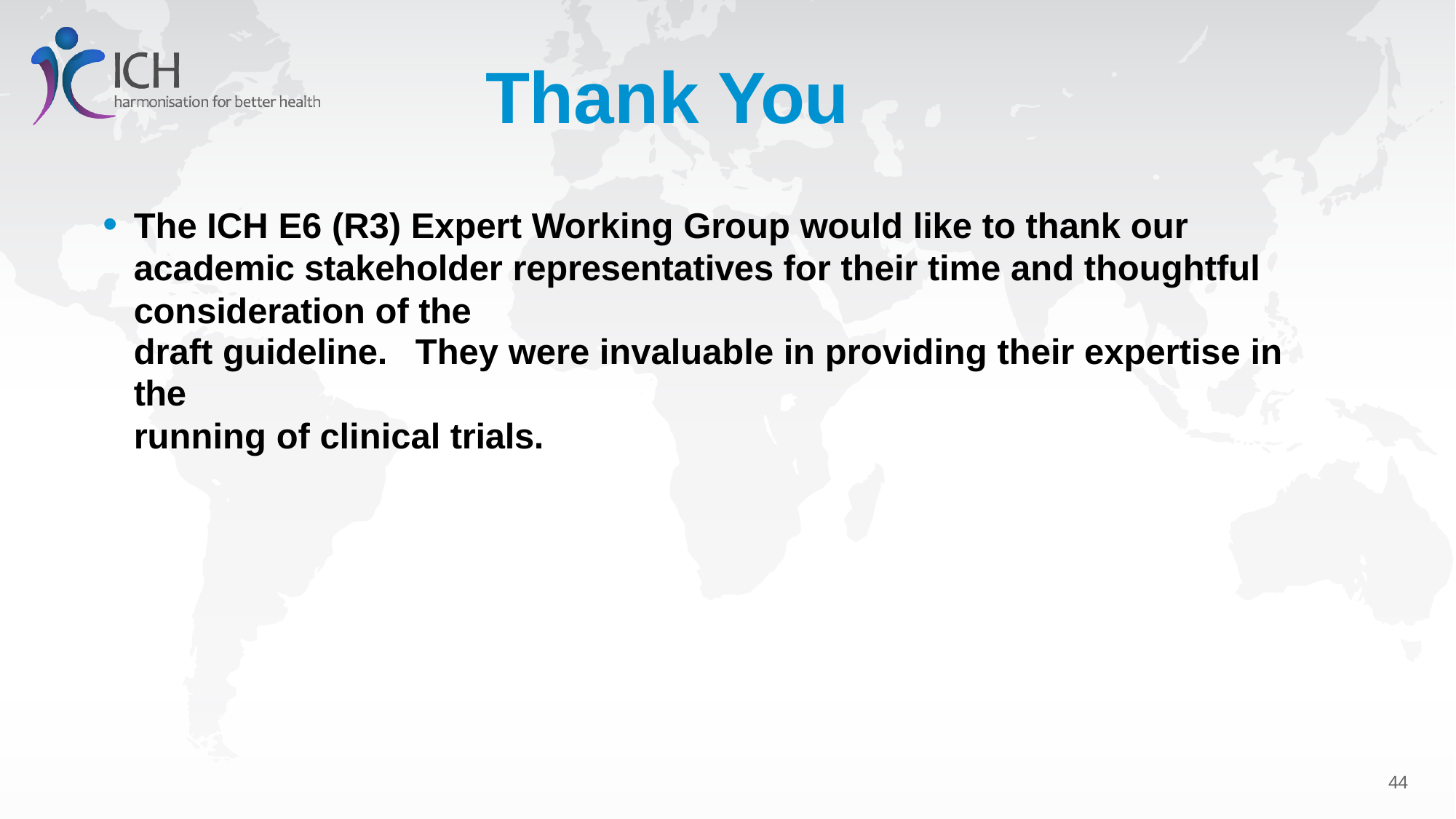

# Thank You
The ICH E6 (R3) Expert Working Group would like to thank our academic stakeholder representatives for their time and thoughtful consideration of the
draft guideline.	They were invaluable in providing their expertise in the
running of clinical trials.
44